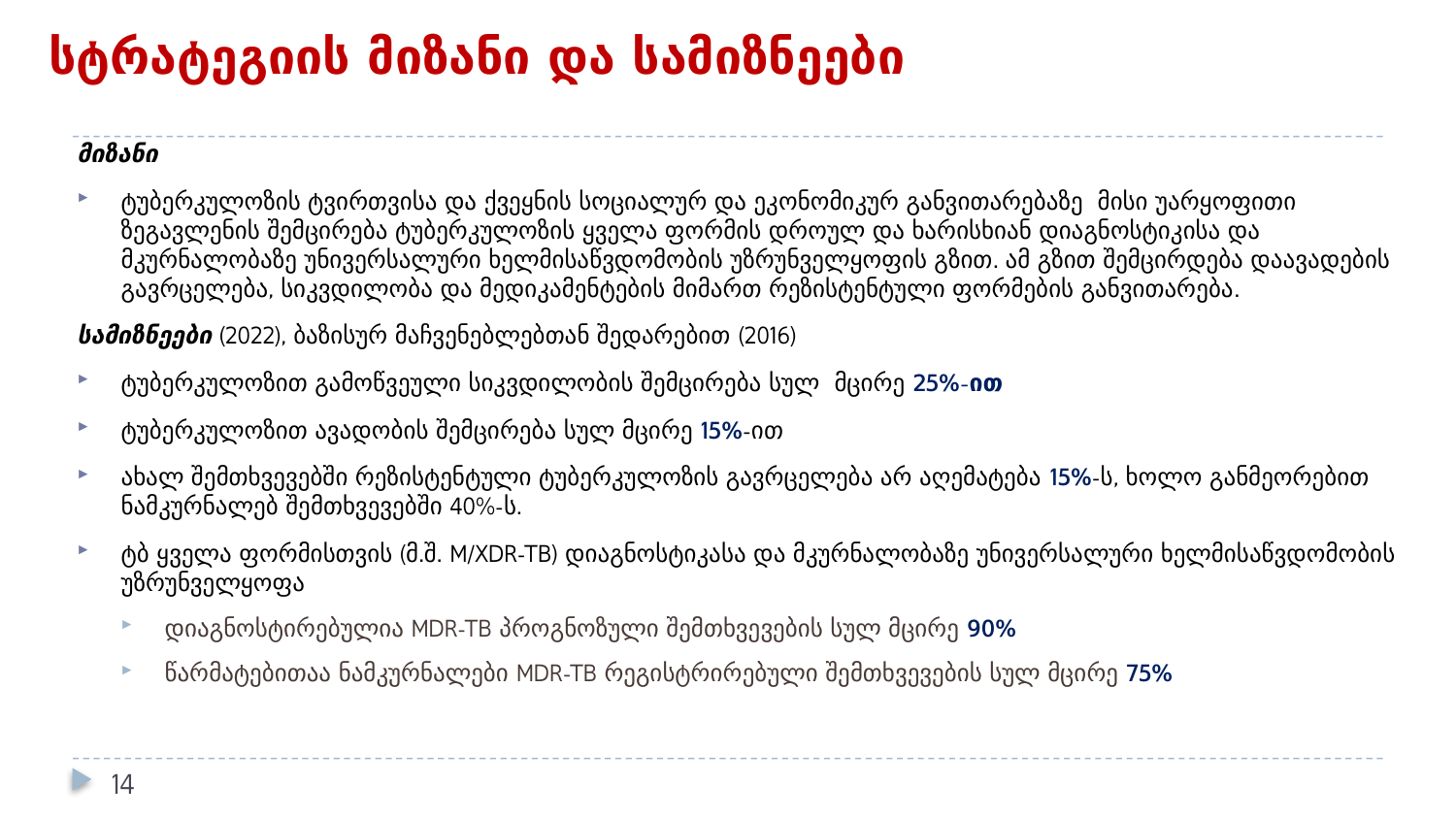

# სტრატეგიის მიზანი და სამიზნეები
მიზანი
ტუბერკულოზის ტვირთვისა და ქვეყნის სოციალურ და ეკონომიკურ განვითარებაზე  მისი უარყოფითი ზეგავლენის შემცირება ტუბერკულოზის ყველა ფორმის დროულ და ხარისხიან დიაგნოსტიკისა და მკურნალობაზე უნივერსალური ხელმისაწვდომობის უზრუნველყოფის გზით. ამ გზით შემცირდება დაავადების გავრცელება, სიკვდილობა და მედიკამენტების მიმართ რეზისტენტული ფორმების განვითარება.
სამიზნეები (2022), ბაზისურ მაჩვენებლებთან შედარებით (2016)
ტუბერკულოზით გამოწვეული სიკვდილობის შემცირება სულ  მცირე 25%-ით
ტუბერკულოზით ავადობის შემცირება სულ მცირე 15%-ით
ახალ შემთხვევებში რეზისტენტული ტუბერკულოზის გავრცელება არ აღემატება 15%-ს, ხოლო განმეორებით ნამკურნალებ შემთხვევებში 40%-ს.
ტბ ყველა ფორმისთვის (მ.შ. M/XDR-TB) დიაგნოსტიკასა და მკურნალობაზე უნივერსალური ხელმისაწვდომობის უზრუნველყოფა
დიაგნოსტირებულია MDR-TB პროგნოზული შემთხვევების სულ მცირე 90%
წარმატებითაა ნამკურნალები MDR-TB რეგისტრირებული შემთხვევების სულ მცირე 75%
14